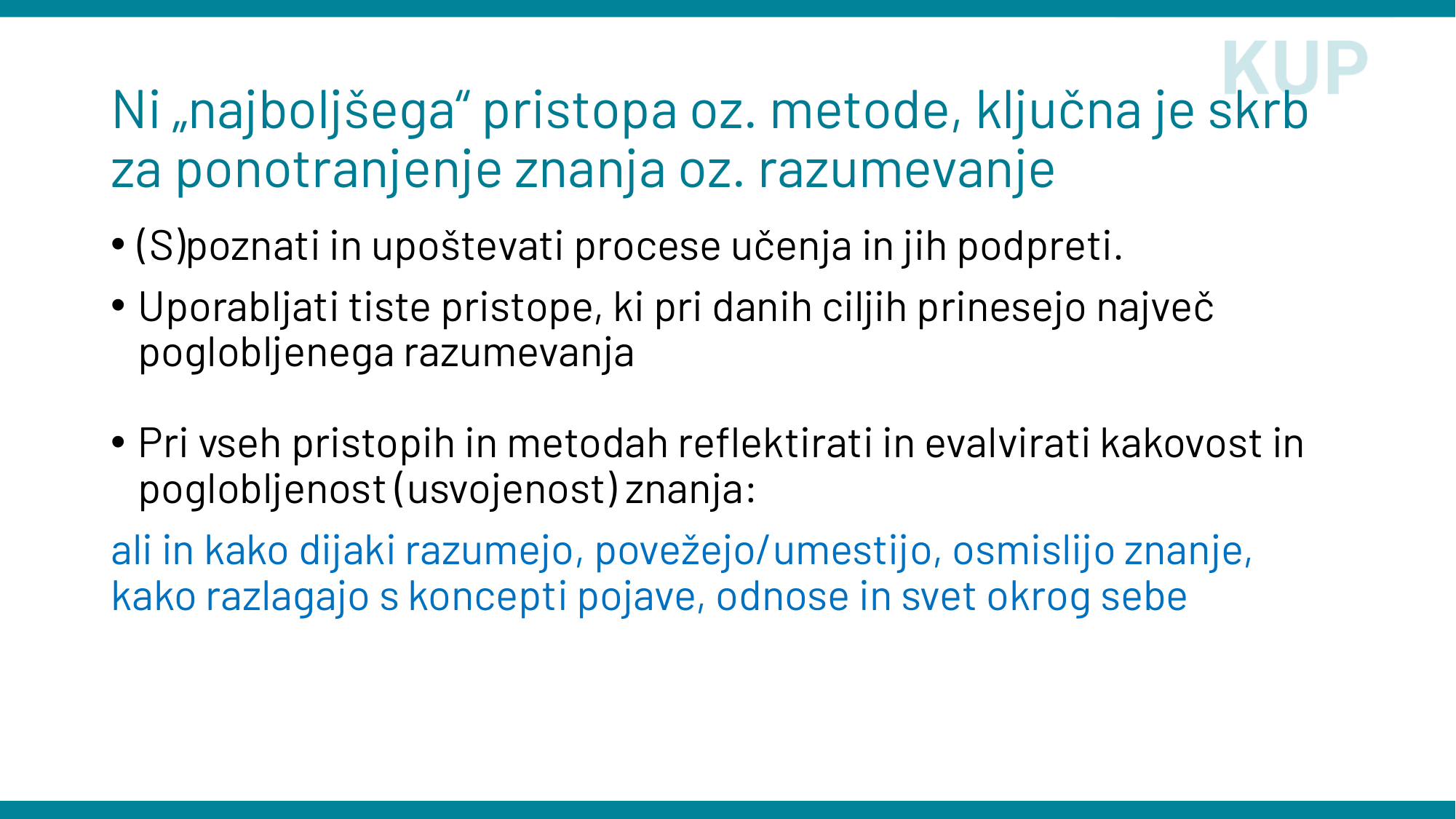

# Ni „najboljšega“ pristopa oz. metode, ključna je skrb za ponotranjenje znanja oz. razumevanje
(S)poznati in upoštevati procese učenja in jih podpreti.
Uporabljati tiste pristope, ki pri danih ciljih prinesejo največ poglobljenega razumevanja

Pri vseh pristopih in metodah reflektirati in evalvirati kakovost in poglobljenost (usvojenost) znanja:
ali in kako dijaki razumejo, povežejo/umestijo, osmislijo znanje, kako razlagajo s koncepti pojave, odnose in svet okrog sebe